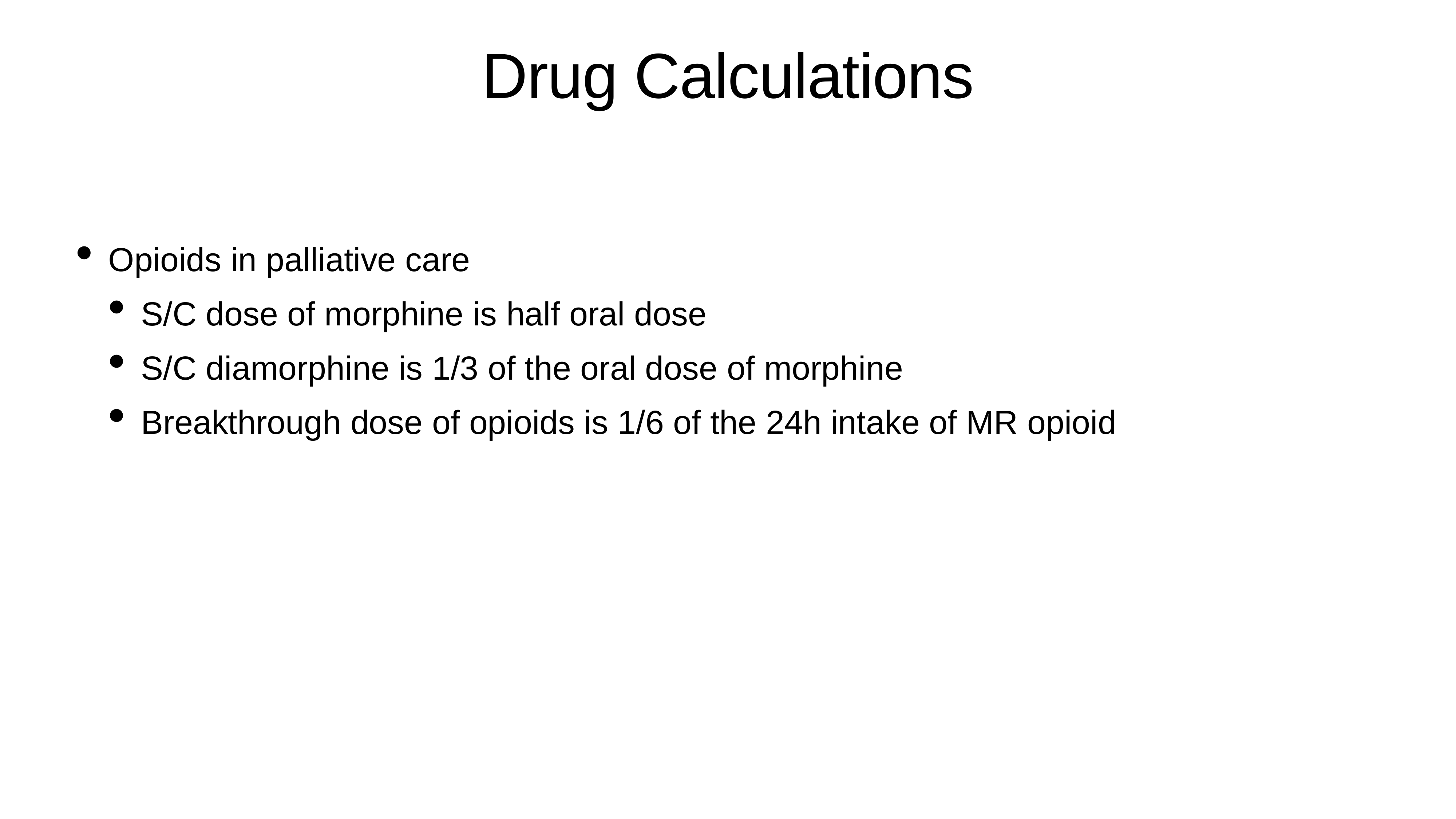

# Drug Calculations
Opioids in palliative care
S/C dose of morphine is half oral dose
S/C diamorphine is 1/3 of the oral dose of morphine
Breakthrough dose of opioids is 1/6 of the 24h intake of MR opioid